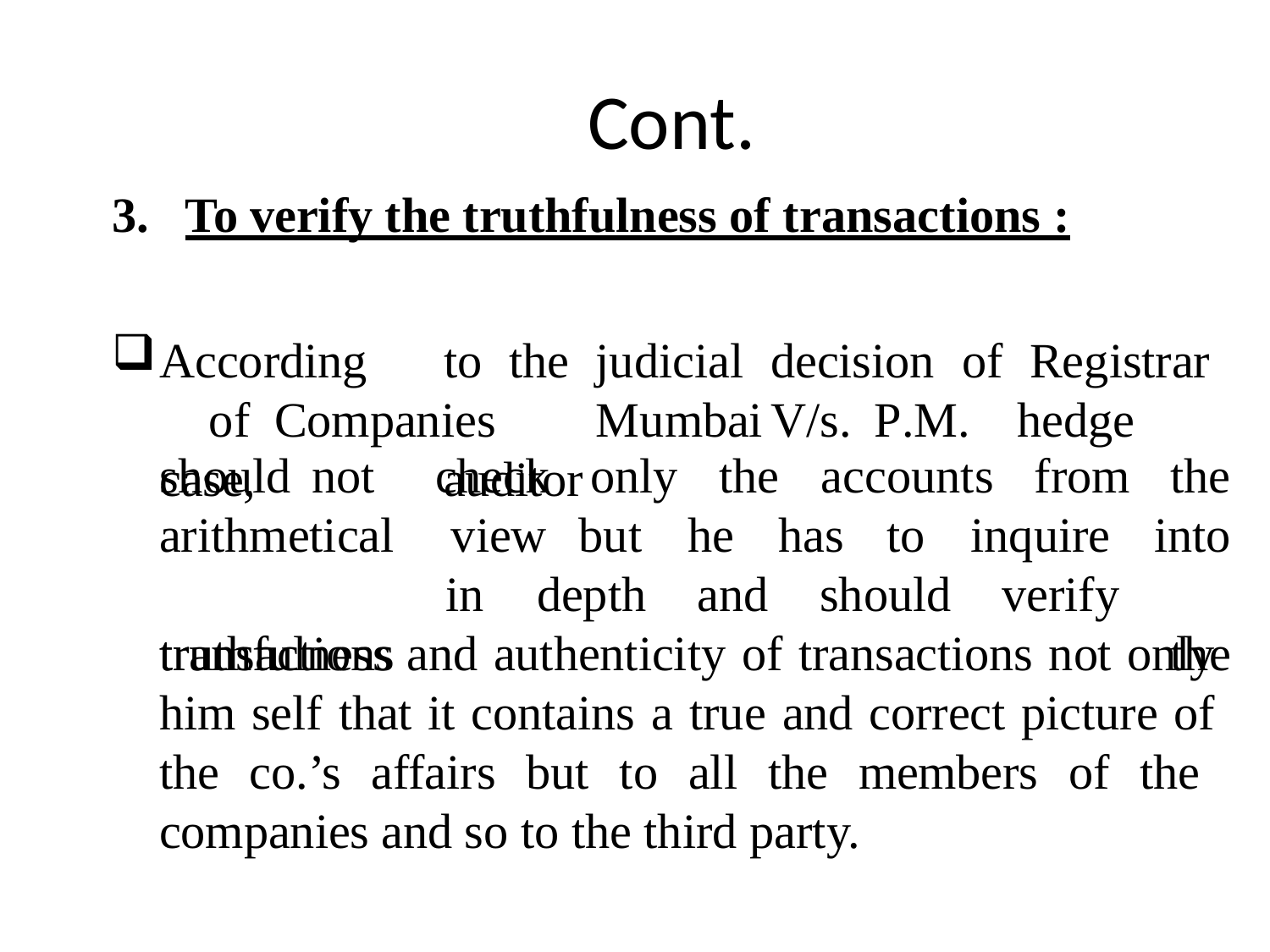

# Cont.
3.	To verify the truthfulness of transactions :

According	to	the	judicial		decision	of		Registrar	of  Companies		Mumbai	V/s.	P.M.	hedge	case,	auditor
should not  arithmetical  transactions
check  view
only
but	he	has
the	accounts	from	the
into  the
to	inquire
in	depth	and	should	verify
truthfulness and authenticity of transactions not only  him self that it contains a true and correct picture of  the co.’s affairs but to all the members of the  companies and so to the third party.